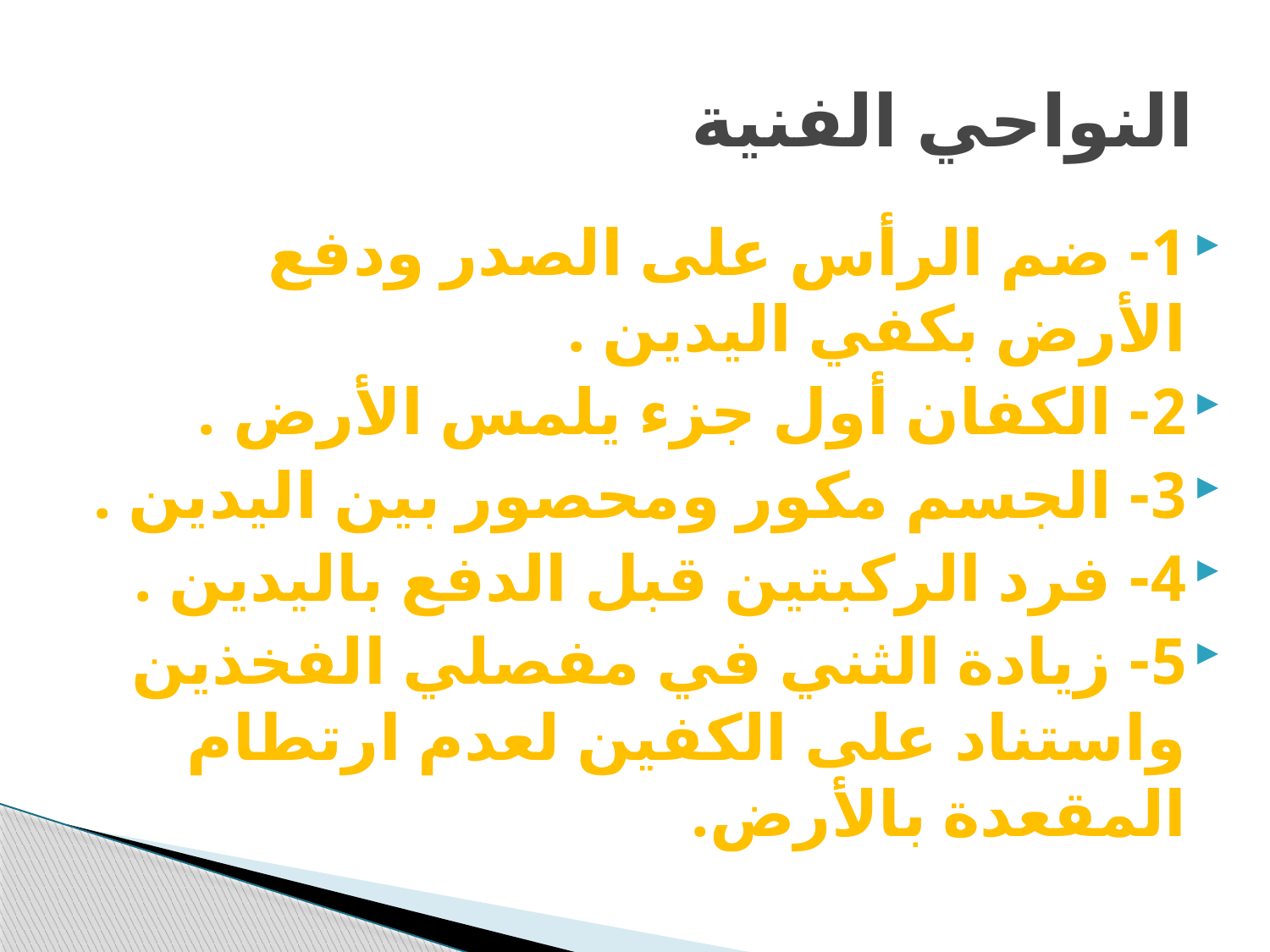

# النواحي الفنية
1- ضم الرأس على الصدر ودفع الأرض بكفي اليدين .
2- الكفان أول جزء يلمس الأرض .
3- الجسم مكور ومحصور بين اليدين .
4- فرد الركبتين قبل الدفع باليدين .
5- زيادة الثني في مفصلي الفخذين واستناد على الكفين لعدم ارتطام المقعدة بالأرض.